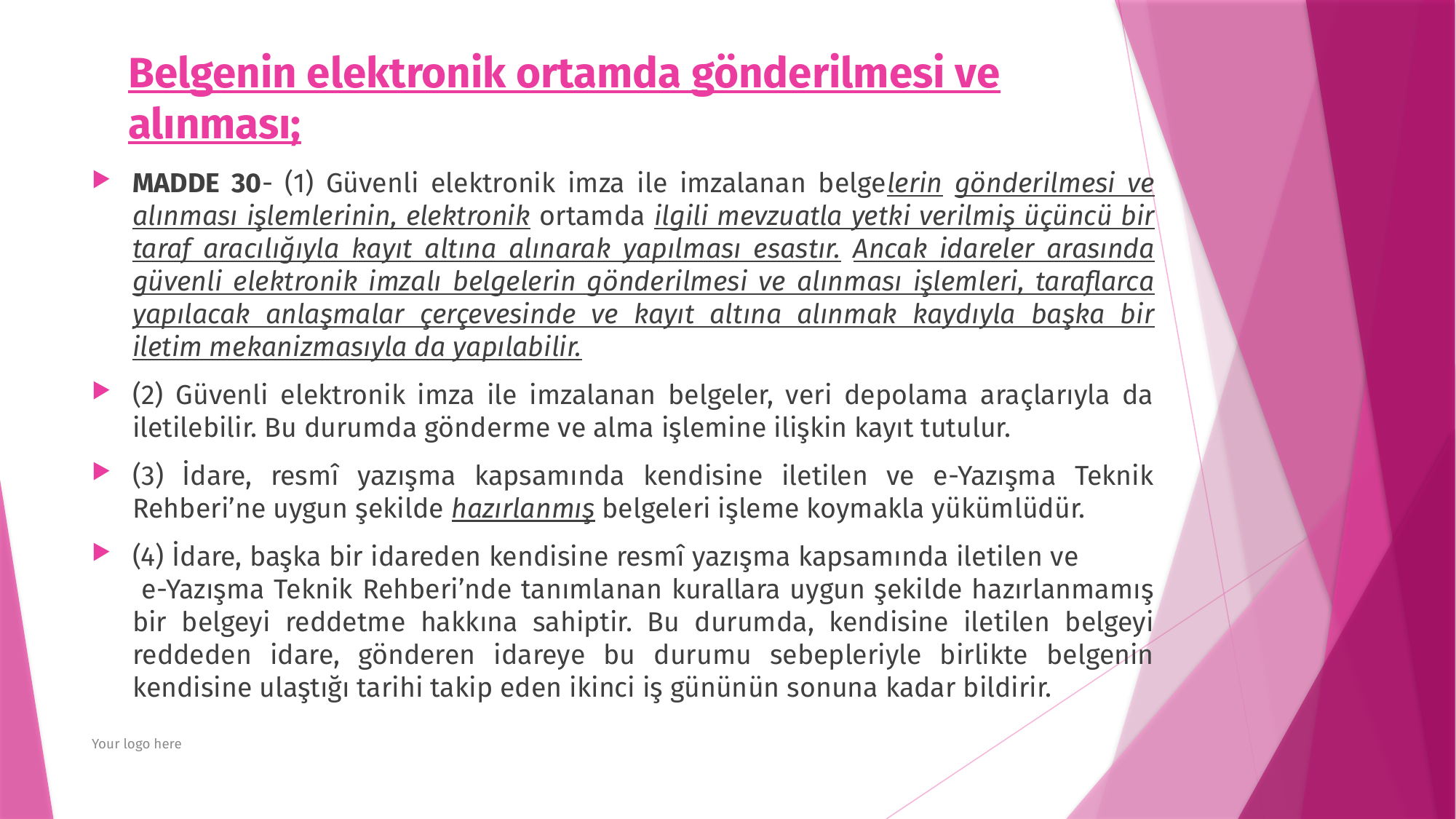

# Belgenin elektronik ortamda gönderilmesi ve alınması;
MADDE 30- (1) Güvenli elektronik imza ile imzalanan belgelerin gönderilmesi ve alınması işlemlerinin, elektronik ortamda ilgili mevzuatla yetki verilmiş üçüncü bir taraf aracılığıyla kayıt altına alınarak yapılması esastır. Ancak idareler arasında güvenli elektronik imzalı belgelerin gönderilmesi ve alınması işlemleri, taraflarca yapılacak anlaşmalar çerçevesinde ve kayıt altına alınmak kaydıyla başka bir iletim mekanizmasıyla da yapılabilir.
(2) Güvenli elektronik imza ile imzalanan belgeler, veri depolama araçlarıyla da iletilebilir. Bu durumda gönderme ve alma işlemine ilişkin kayıt tutulur.
(3) İdare, resmî yazışma kapsamında kendisine iletilen ve e-Yazışma Teknik Rehberi’ne uygun şekilde hazırlanmış belgeleri işleme koymakla yükümlüdür.
(4) İdare, başka bir idareden kendisine resmî yazışma kapsamında iletilen ve            e-Yazışma Teknik Rehberi’nde tanımlanan kurallara uygun şekilde hazırlanmamış bir belgeyi reddetme hakkına sahiptir. Bu durumda, kendisine iletilen belgeyi reddeden idare, gönderen idareye bu durumu sebepleriyle birlikte belgenin kendisine ulaştığı tarihi takip eden ikinci iş gününün sonuna kadar bildirir.

Your logo here